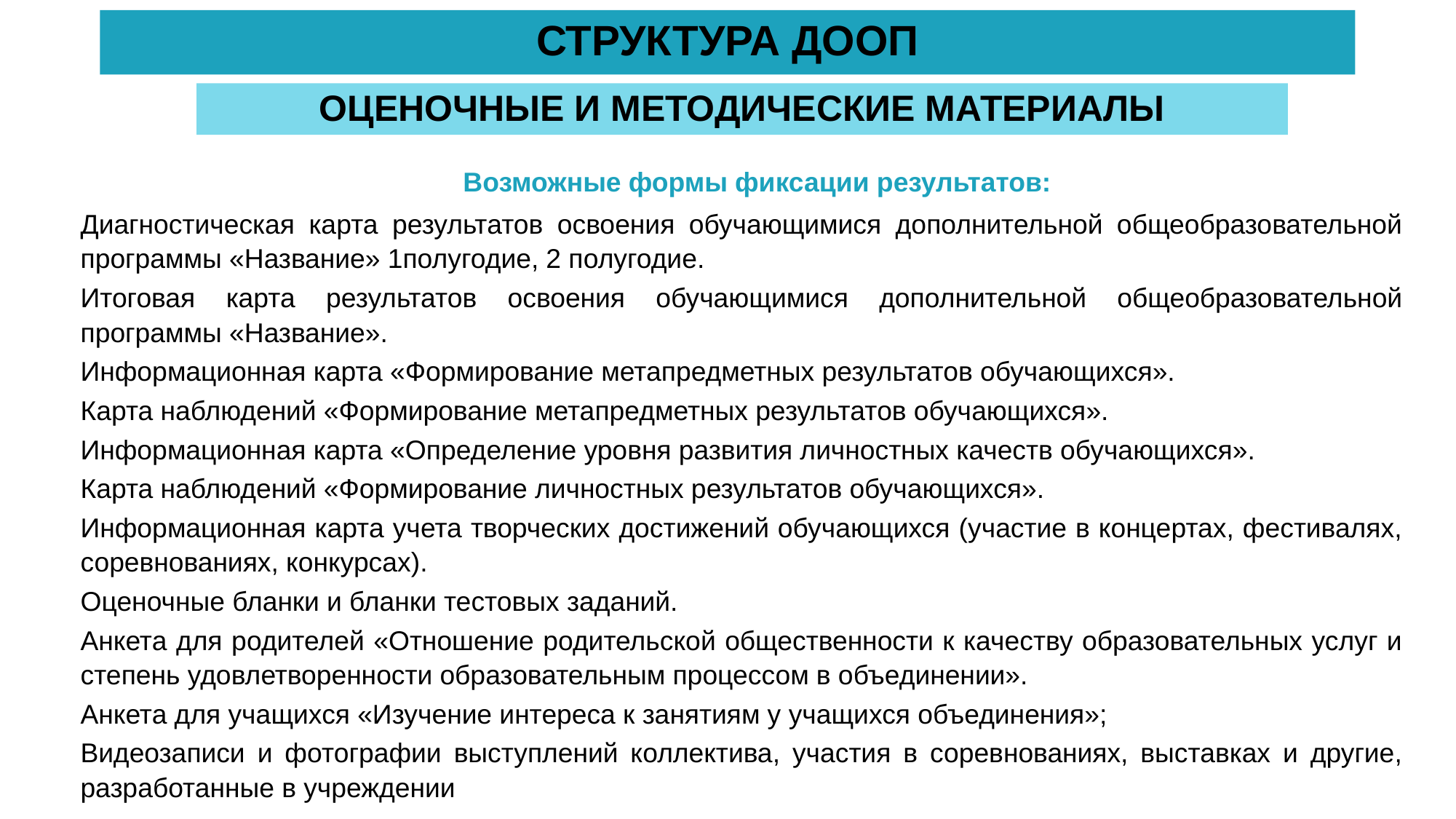

СТРУКТУРА ДООП
ОЦЕНОЧНЫЕ И МЕТОДИЧЕСКИЕ МАТЕРИАЛЫ
Возможные формы фиксации результатов:
Диагностическая карта результатов освоения обучающимися дополнительной общеобразовательной программы «Название» 1полугодие, 2 полугодие.
Итоговая карта результатов освоения обучающимися дополнительной общеобразовательной программы «Название».
Информационная карта «Формирование метапредметных результатов обучающихся».
Карта наблюдений «Формирование метапредметных результатов обучающихся».
Информационная карта «Определение уровня развития личностных качеств обучающихся».
Карта наблюдений «Формирование личностных результатов обучающихся».
Информационная карта учета творческих достижений обучающихся (участие в концертах, фестивалях, соревнованиях, конкурсах).
Оценочные бланки и бланки тестовых заданий.
Анкета для родителей «Отношение родительской общественности к качеству образовательных услуг и степень удовлетворенности образовательным процессом в объединении».
Анкета для учащихся «Изучение интереса к занятиям у учащихся объединения»;
Видеозаписи и фотографии выступлений коллектива, участия в соревнованиях, выставках и другие, разработанные в учреждении